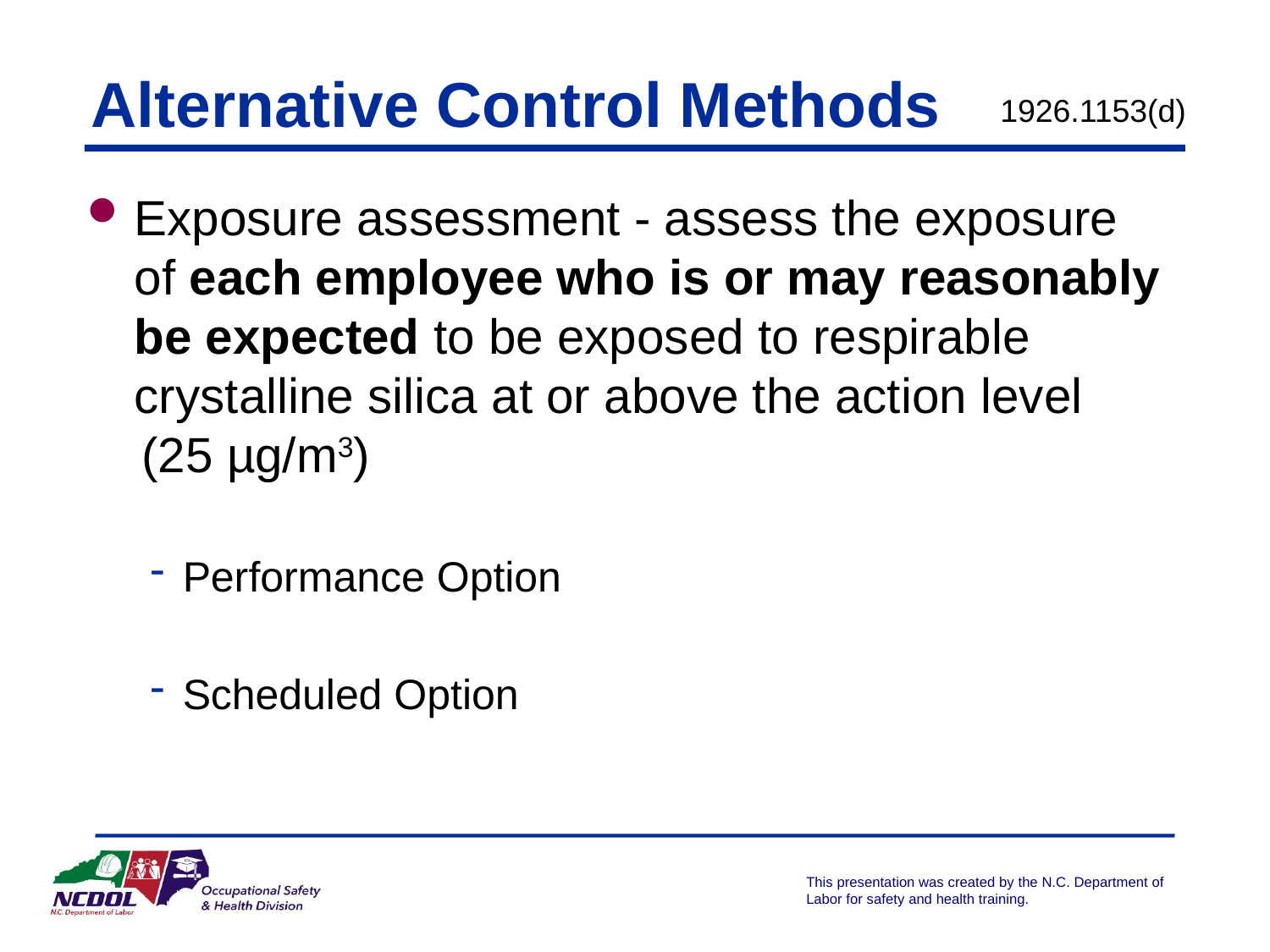

# Alternative Control Methods
1926.1153(d)
Exposure assessment - assess the exposure of each employee who is or may reasonably be expected to be exposed to respirable crystalline silica at or above the action level
    (25 µg/m3)

Performance Option

Scheduled Option